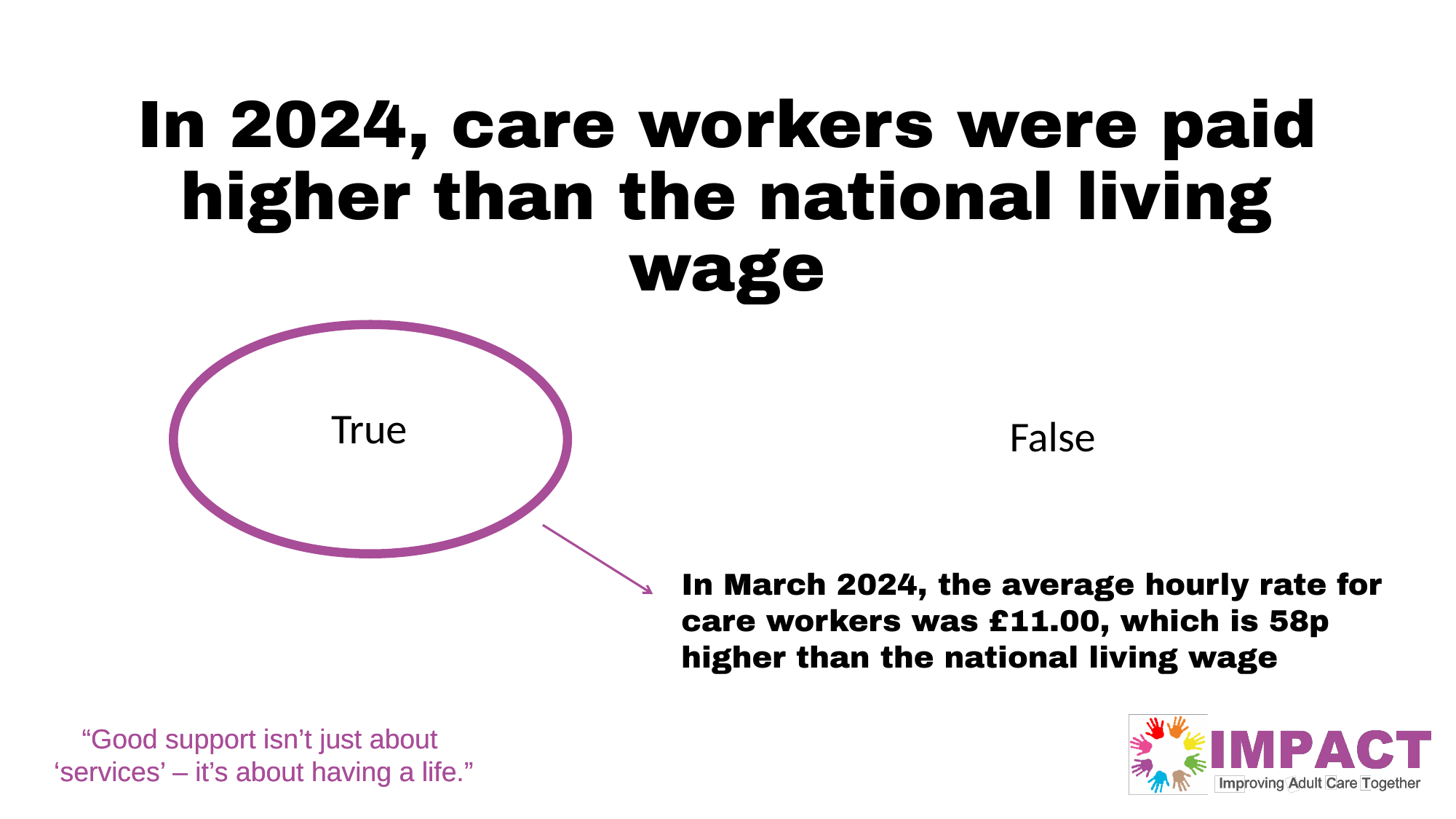

# In 2024, care workers were paid higher than the national living wage

True

False

In March 2024, the average hourly rate for care workers was £11.00, which is 58p higher than the national living wage